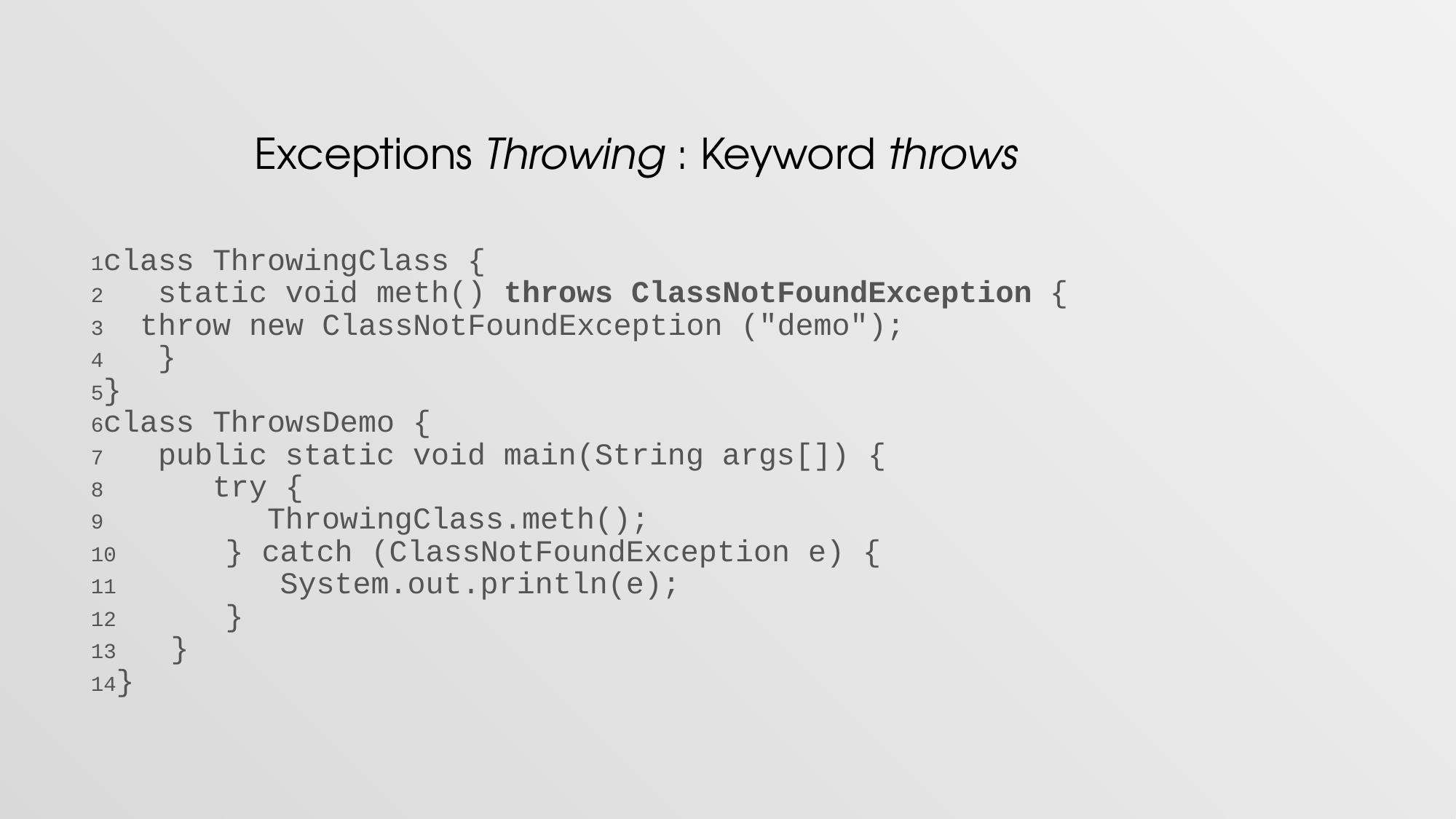

Exceptions Throwing : Keyword throws
class ThrowingClass {
   static void meth() throws ClassNotFoundException {
  throw new ClassNotFoundException ("demo");
   }
}
class ThrowsDemo {
   public static void main(String args[]) {
      try {
         ThrowingClass.meth();
      } catch (ClassNotFoundException e) {
         System.out.println(e);
      }
   }
}